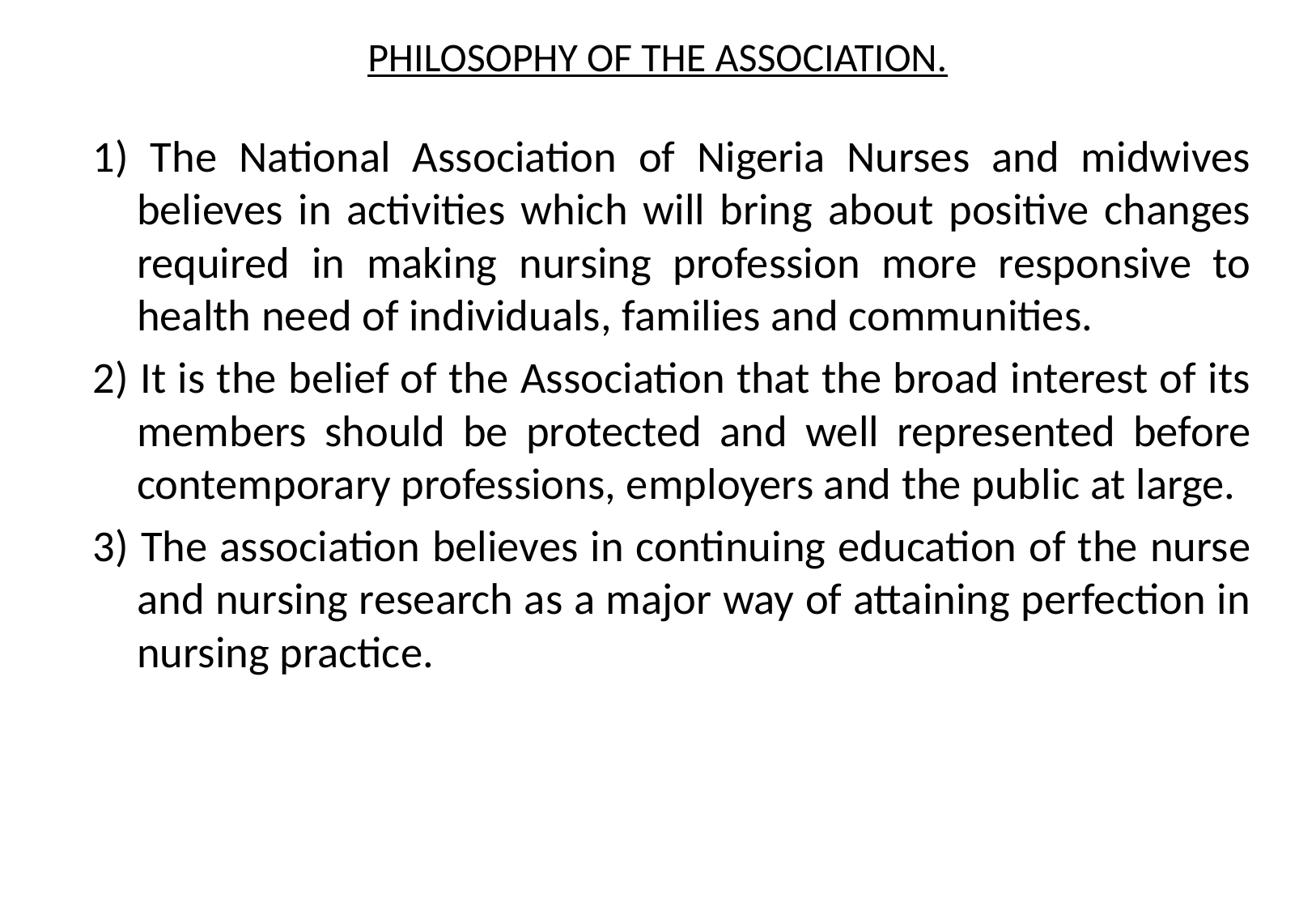

# PHILOSOPHY OF THE ASSOCIATION.
1) The National Association of Nigeria Nurses and midwives believes in activities which will bring about positive changes required in making nursing profession more responsive to health need of individuals, families and communities.
2) It is the belief of the Association that the broad interest of its members should be protected and well represented before contemporary professions, employers and the public at large.
3) The association believes in continuing education of the nurse and nursing research as a major way of attaining perfection in nursing practice.